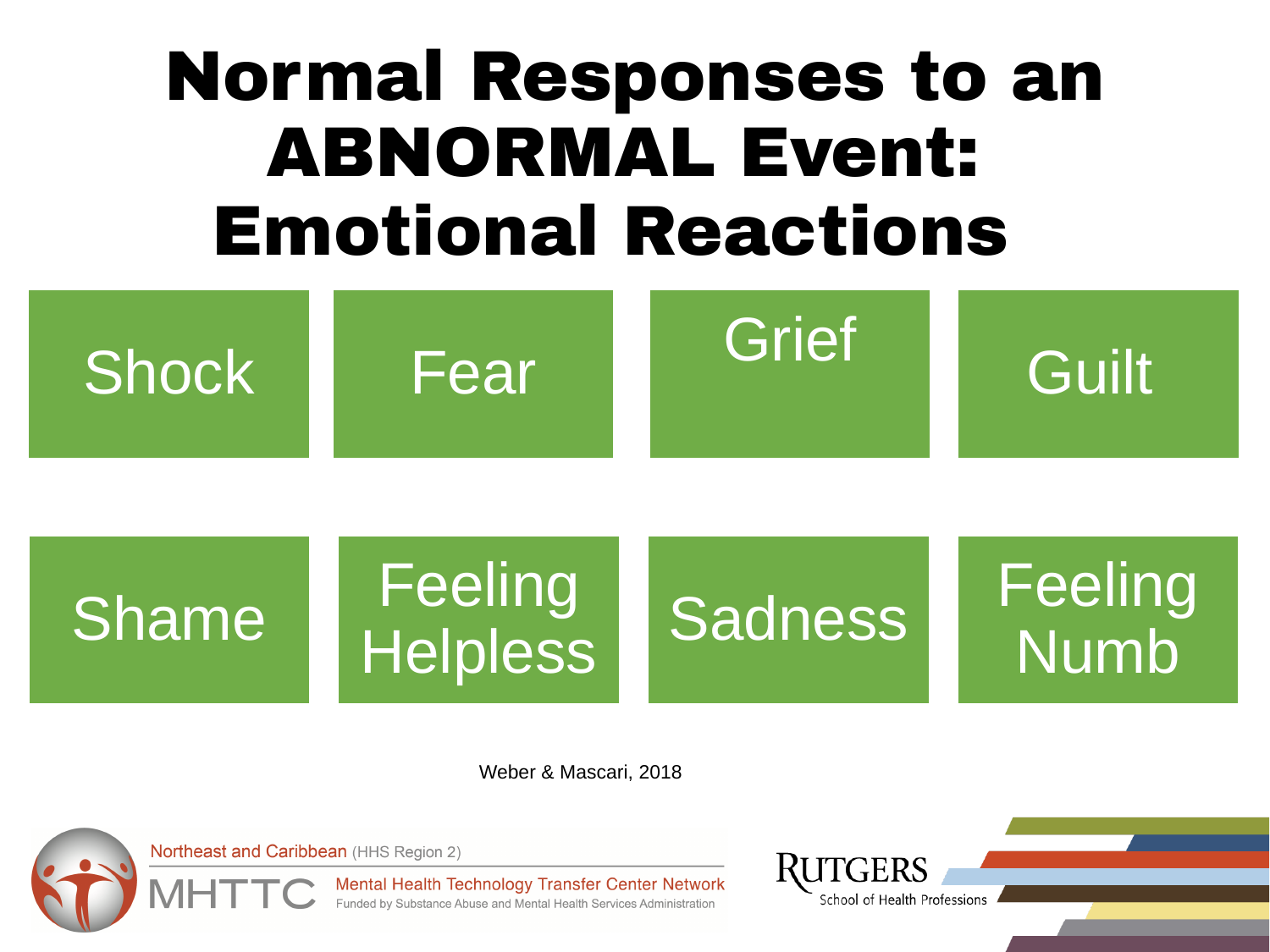

# Normal Responses to an ABNORMAL Event: Emotional Reactions
Shock
Fear
Grief
Guilt
Shame
Feeling Helpless
Sadness
Feeling Numb
Weber & Mascari, 2018